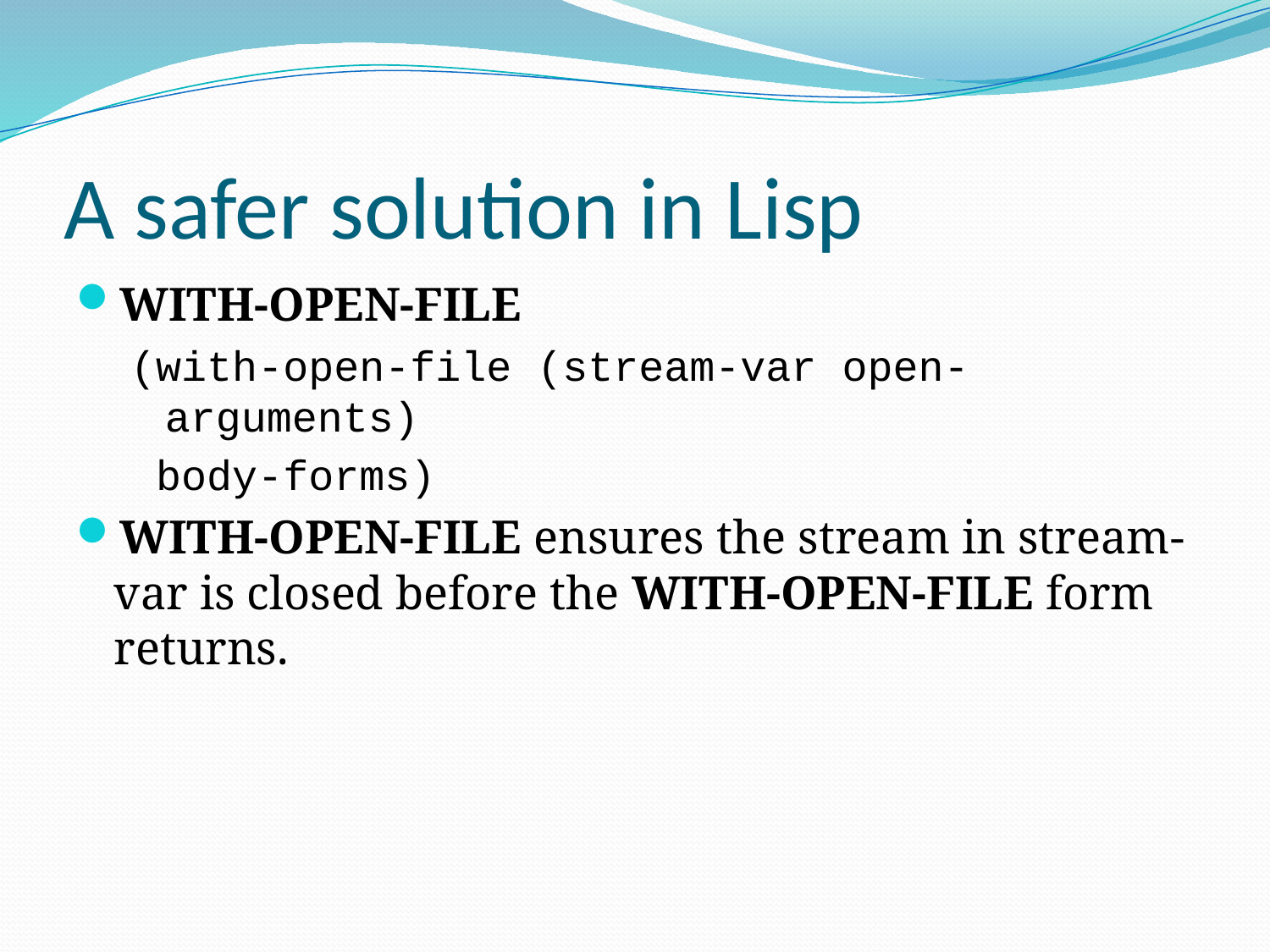

# A safer solution in Lisp
WITH-OPEN-FILE
(with-open-file (stream-var open-arguments)
 body-forms)
WITH-OPEN-FILE ensures the stream in stream-var is closed before the WITH-OPEN-FILE form returns.